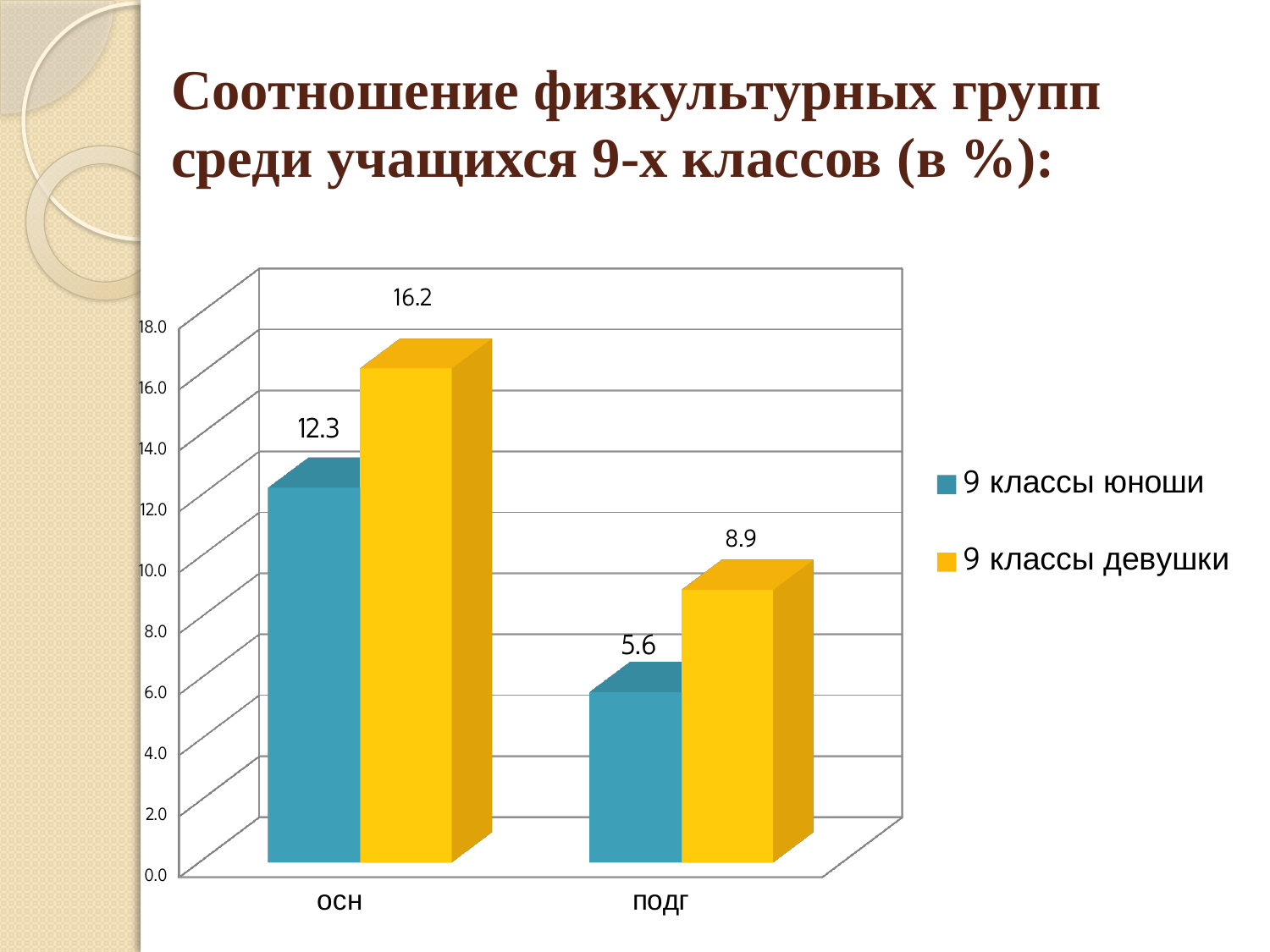

# Cоотношение физкультурных групп среди учащихся 9-х классов (в %):

[unsupported chart]